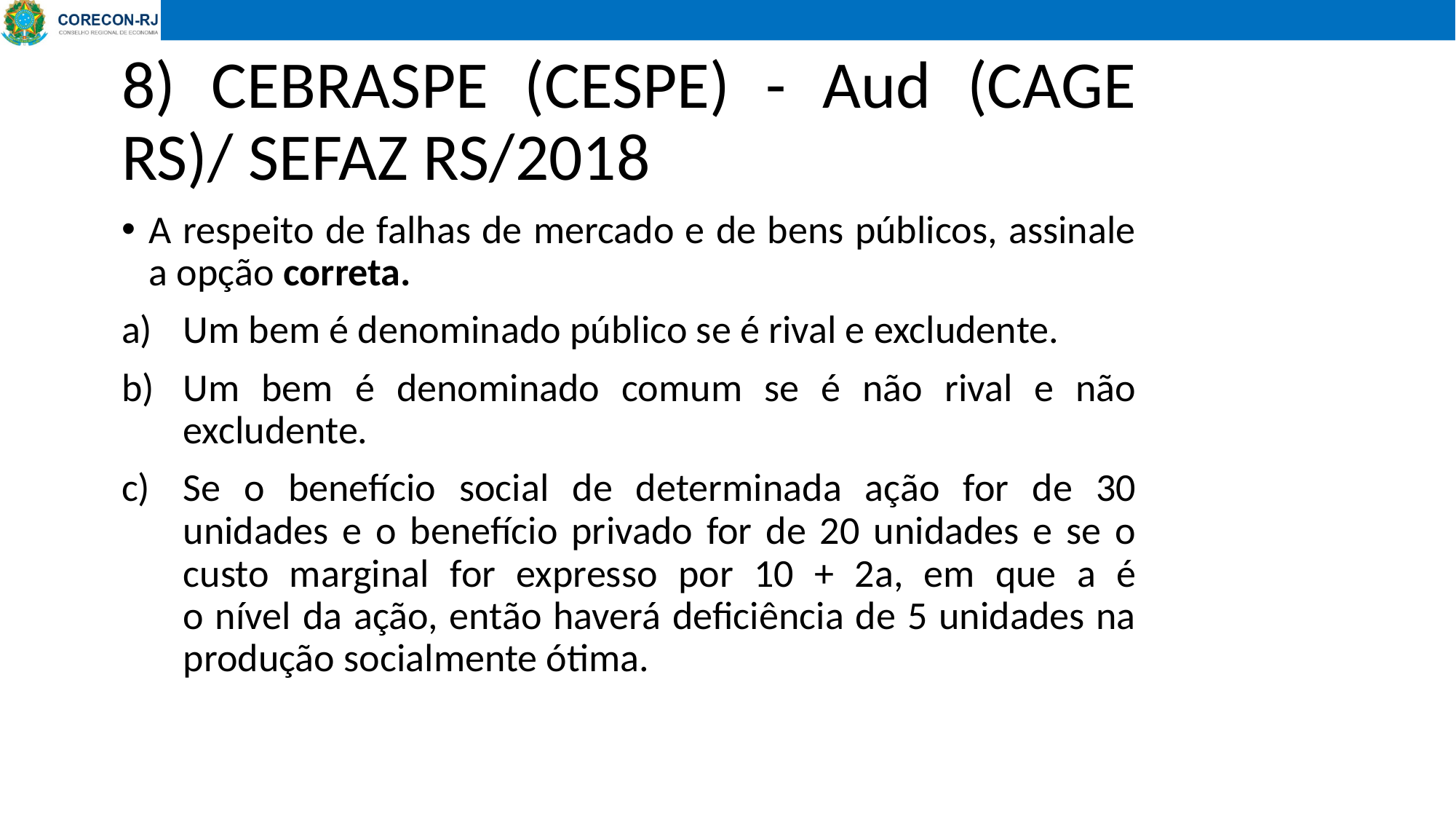

# 8) CEBRASPE (CESPE) - Aud (CAGE RS)/ SEFAZ RS/2018
A respeito de falhas de mercado e de bens públicos, assinale a opção correta.
Um bem é denominado público se é rival e excludente.
Um bem é denominado comum se é não rival e não excludente.
Se o benefício social de determinada ação for de 30 unidades e o benefício privado for de 20 unidades e se o custo marginal for expresso por 10 + 2a, em que a é
o nível da ação, então haverá deficiência de 5 unidades na produção socialmente ótima.